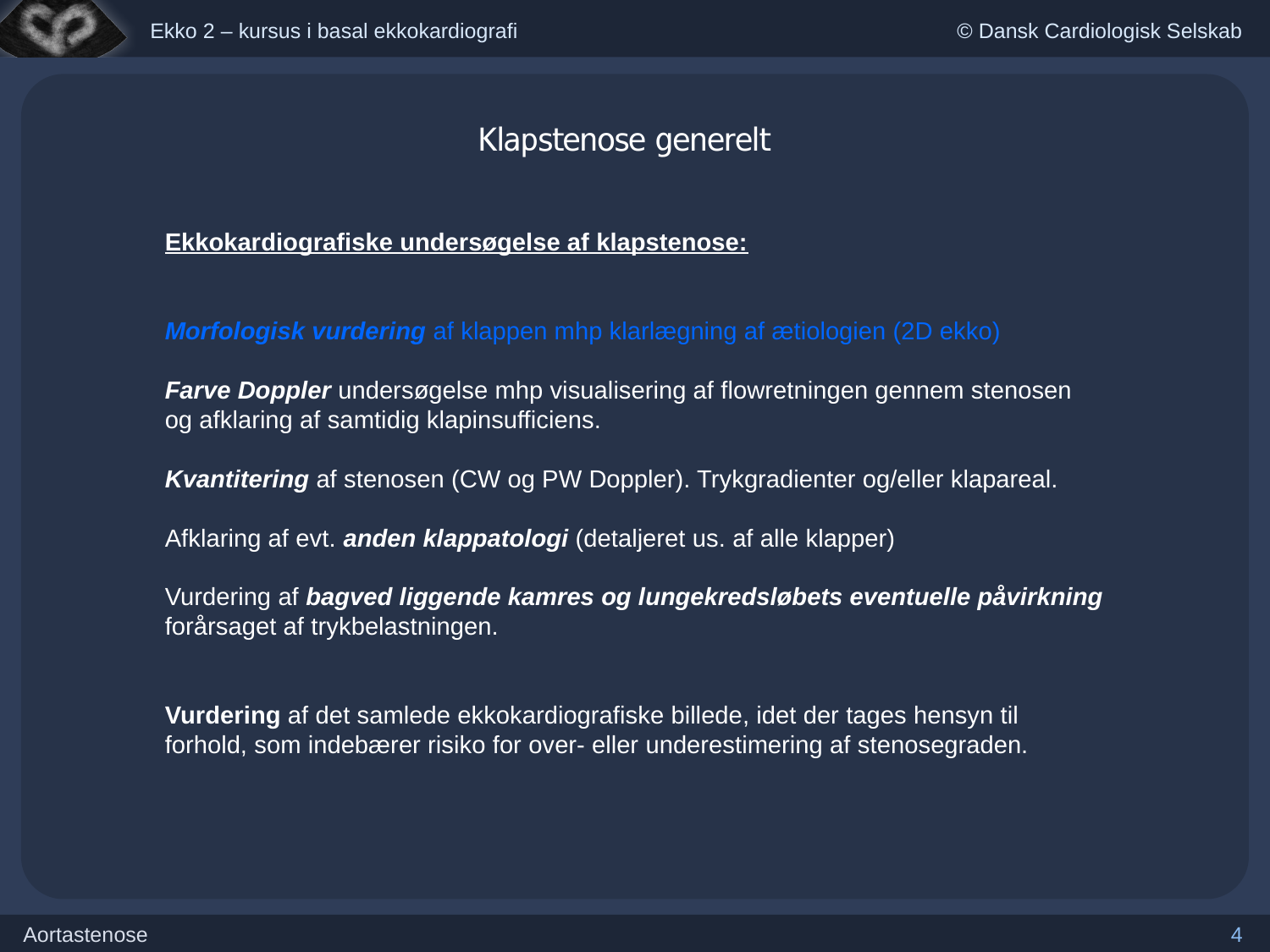

Klapstenose generelt
Ekkokardiografiske undersøgelse af klapstenose:

Morfologisk vurdering af klappen mhp klarlægning af ætiologien (2D ekko)

Farve Doppler undersøgelse mhp visualisering af flowretningen gennem stenosen og afklaring af samtidig klapinsufficiens.

Kvantitering af stenosen (CW og PW Doppler). Trykgradienter og/eller klapareal.

Afklaring af evt. anden klappatologi (detaljeret us. af alle klapper)

Vurdering af bagved liggende kamres og lungekredsløbets eventuelle påvirkning forårsaget af trykbelastningen.

Vurdering af det samlede ekkokardiografiske billede, idet der tages hensyn til forhold, som indebærer risiko for over- eller underestimering af stenosegraden.
4
Aortastenose